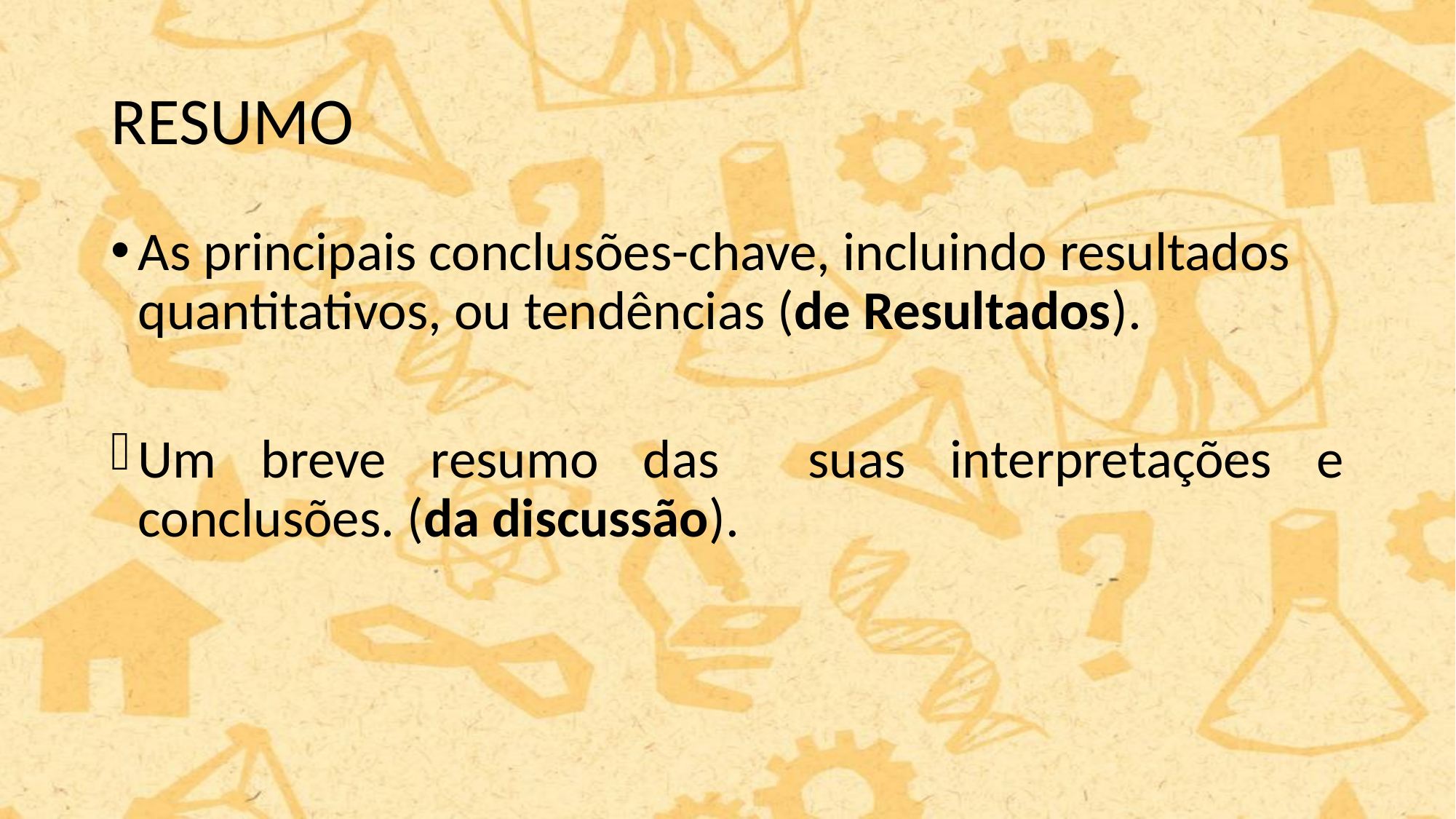

# RESUMO
As principais conclusões-chave, incluindo resultados quantitativos, ou tendências (de Resultados).

Um breve resumo das  suas interpretações e conclusões. (da discussão).